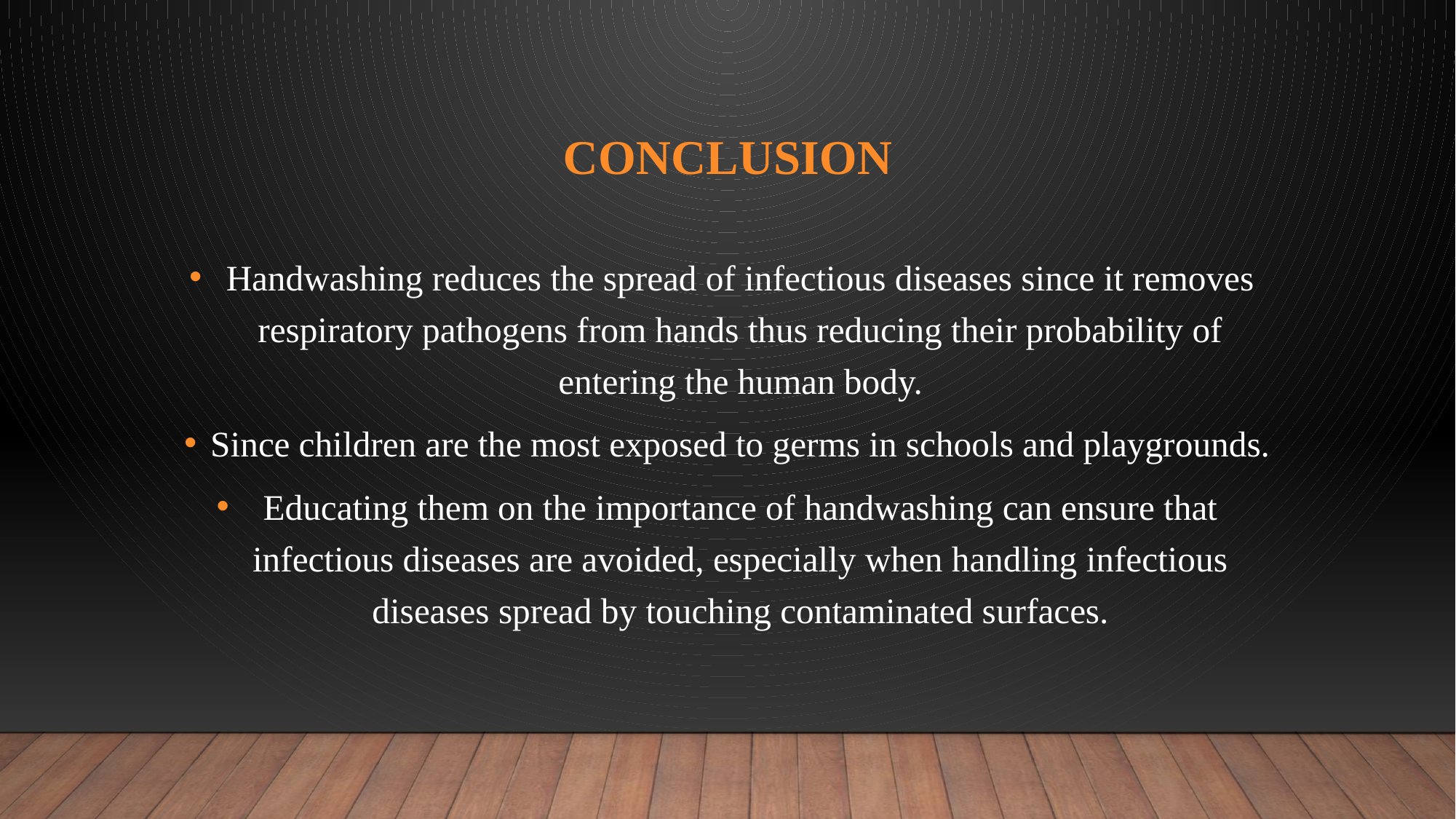

# Conclusion
Handwashing reduces the spread of infectious diseases since it removes respiratory pathogens from hands thus reducing their probability of entering the human body.
Since children are the most exposed to germs in schools and playgrounds.
Educating them on the importance of handwashing can ensure that infectious diseases are avoided, especially when handling infectious diseases spread by touching contaminated surfaces.